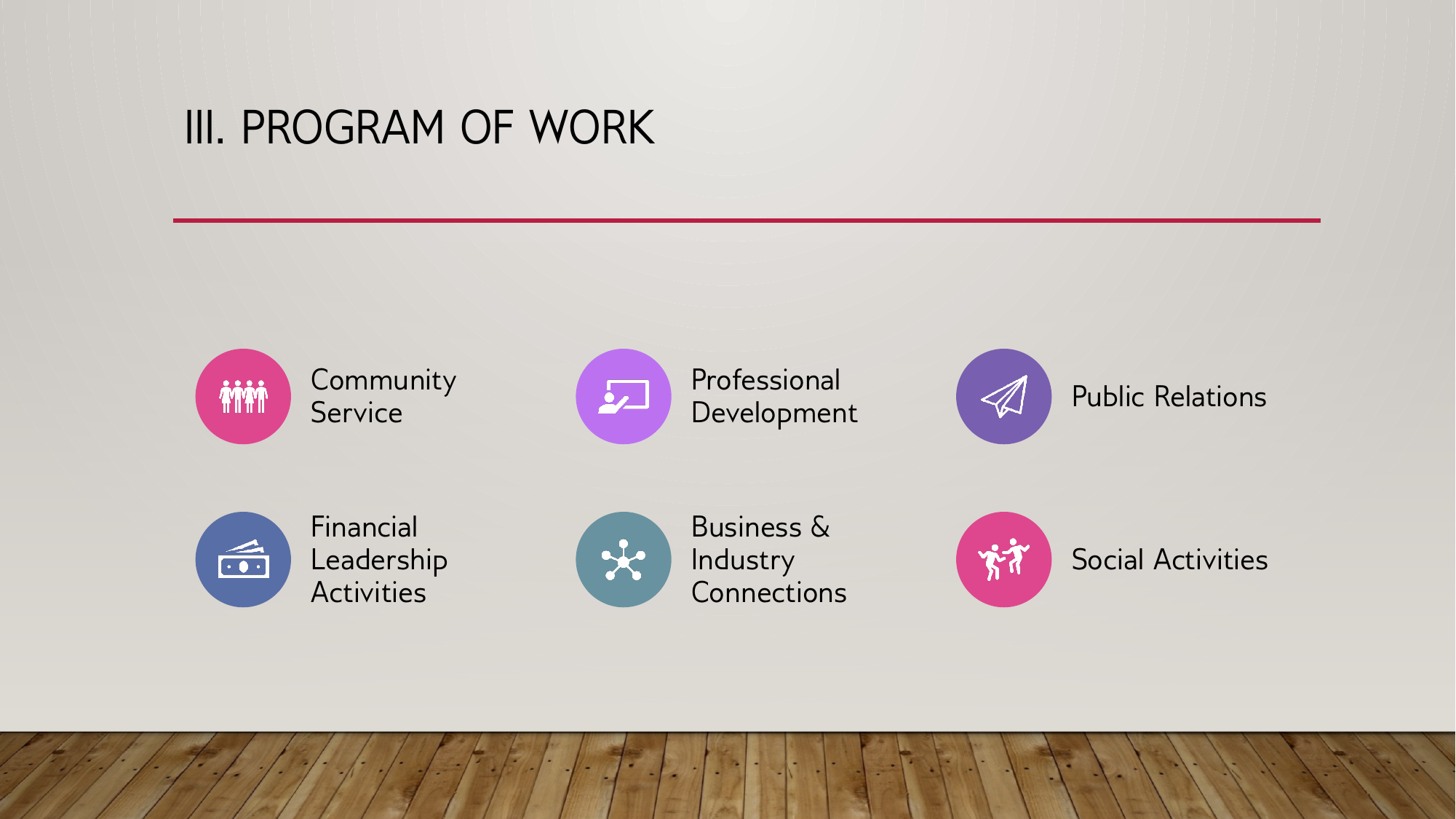

# III. Program of Work
Community Service
Professional Development
Public Relations
Financial Leadership Activities
Business & Industry Connections
Social Activities